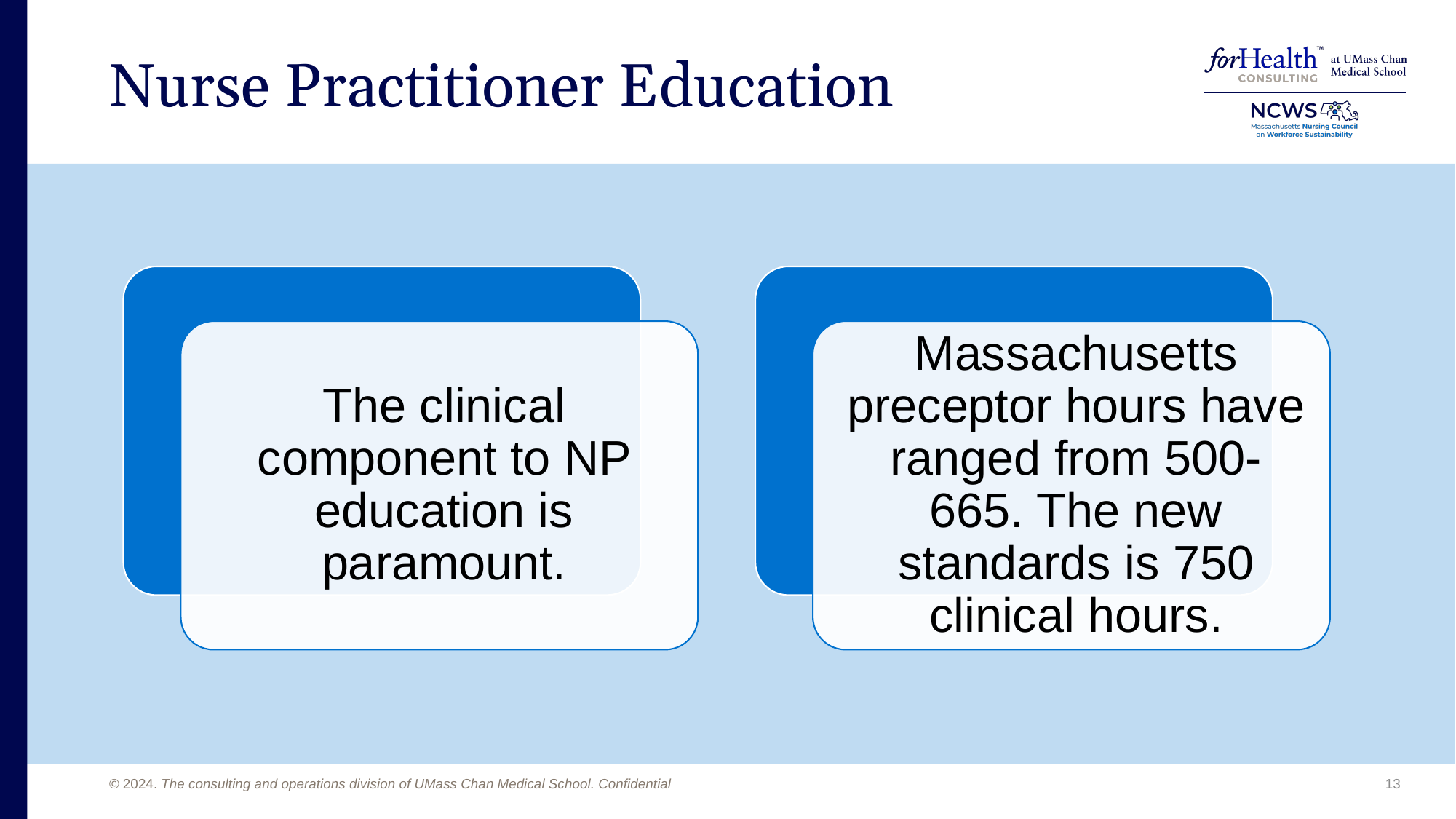

# Nurse Practitioner Education
The clinical component to NP education is paramount.
Massachusetts preceptor hours have ranged from 500-665. The new standards is 750 clinical hours.
13